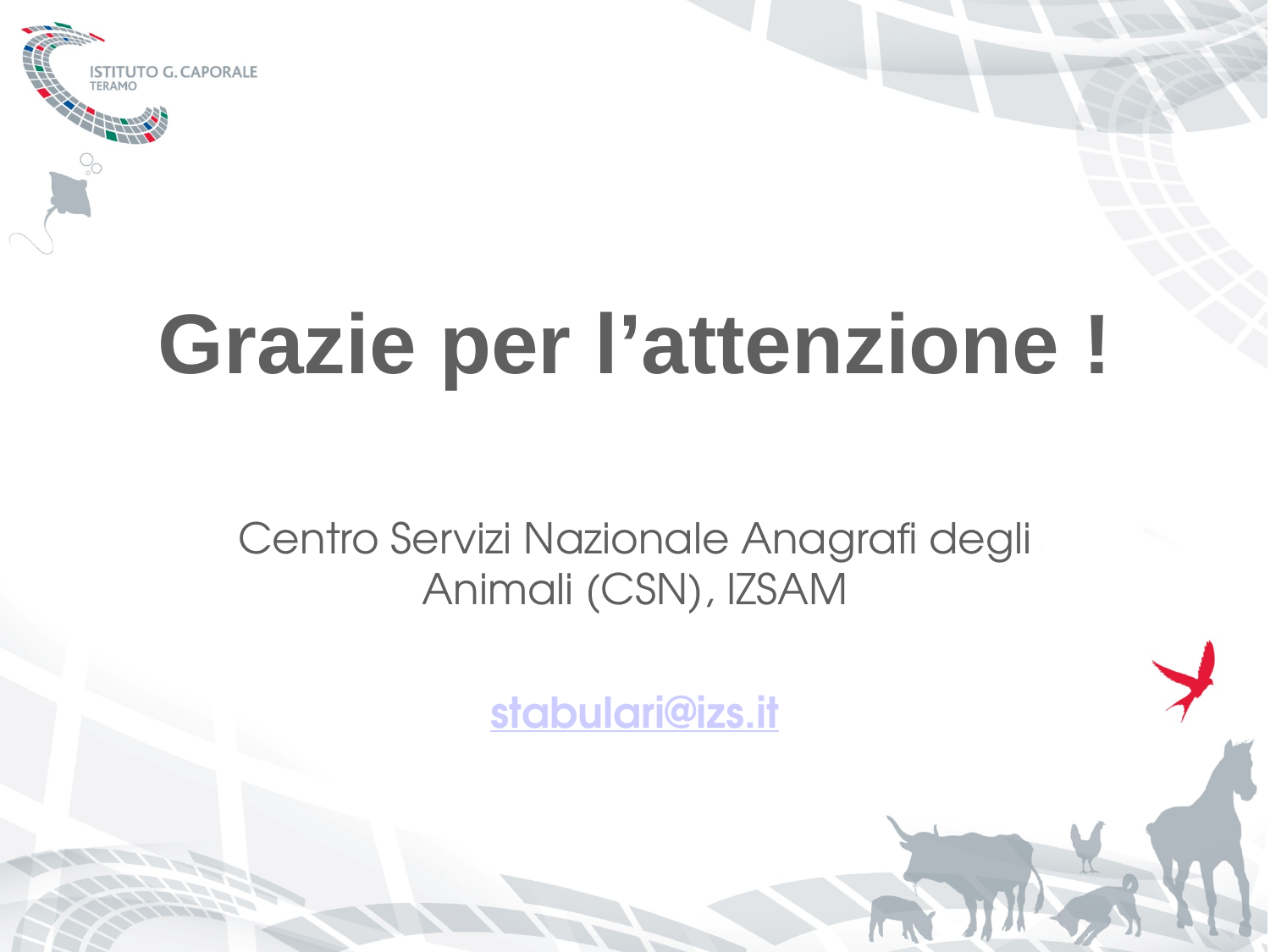

Grazie per l’attenzione !
Centro Servizi Nazionale Anagrafi degli
Animali (CSN), IZSAM

stabulari@izs.it